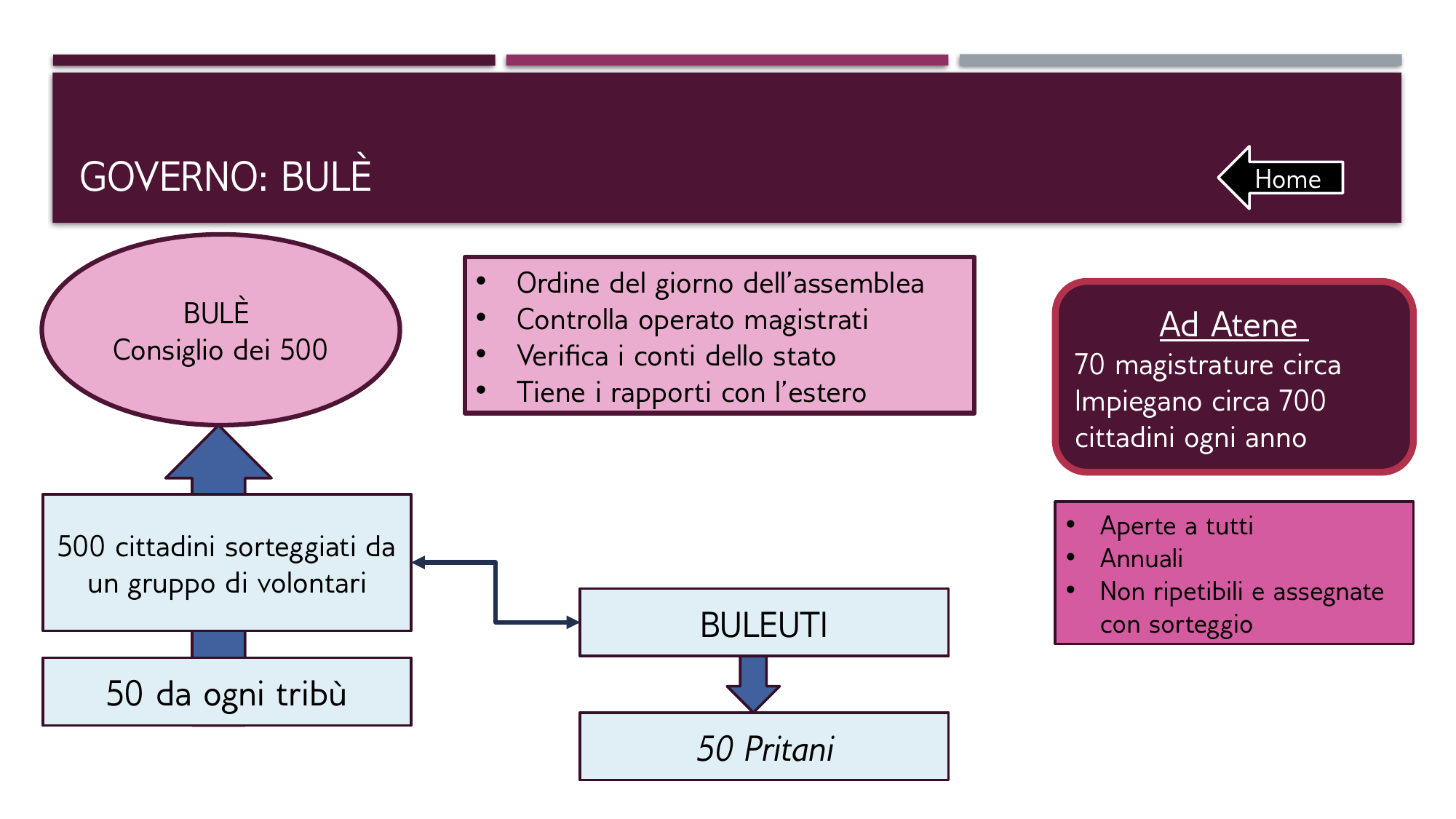

# Governo: bulÈ
Home
BULÈ
Consiglio dei 500
Ordine del giorno dell’assemblea
Controlla operato magistrati
Verifica i conti dello stato
Tiene i rapporti con l’estero
Ad Atene
70 magistrature circa
Impiegano circa 700 cittadini ogni anno

500 cittadini sorteggiati da un gruppo di volontari
Aperte a tutti
Annuali
Non ripetibili e assegnate con sorteggio
BULEUTI

50 da ogni tribù
50 Pritani